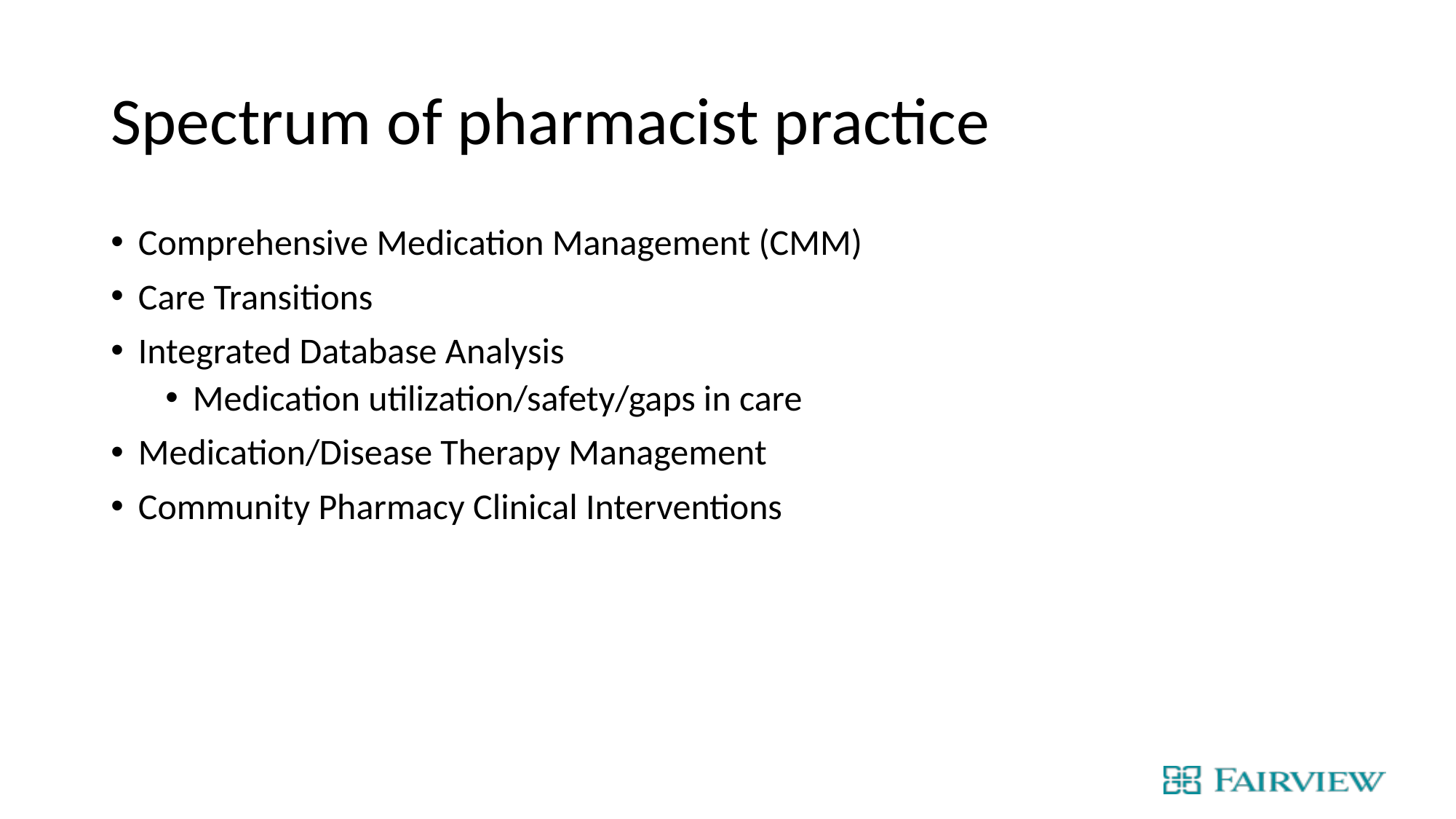

# Spectrum of pharmacist practice
Comprehensive Medication Management (CMM)
Care Transitions
Integrated Database Analysis
Medication utilization/safety/gaps in care
Medication/Disease Therapy Management
Community Pharmacy Clinical Interventions